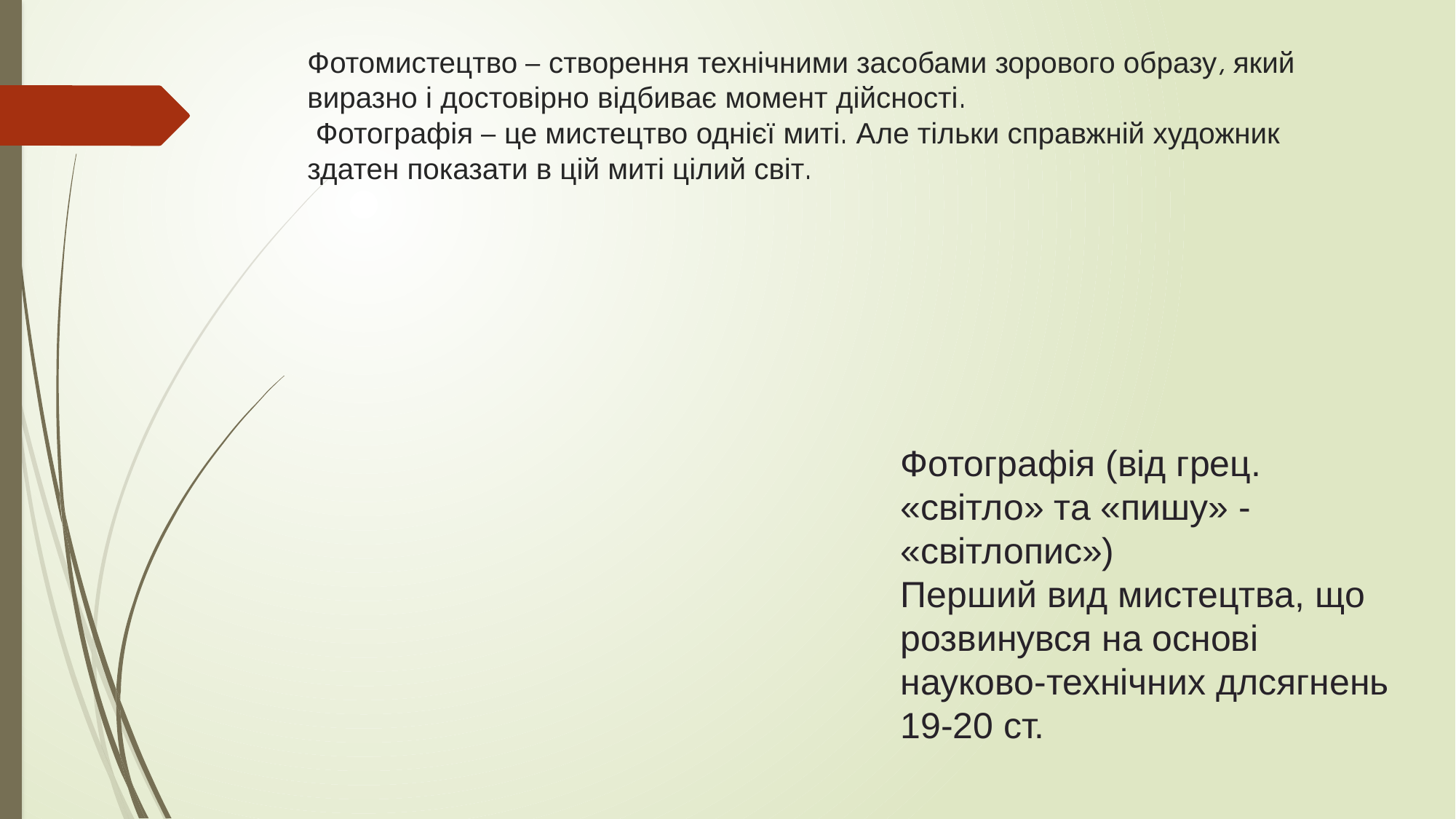

# Фотомистецтво – створення технічними засобами зорового образу, який виразно і достовірно відбиває момент дійсності. Фотографія – це мистецтво однієї миті. Але тільки справжній художник здатен показати в цій миті цілий світ.
Фотографія (від грец. «світло» та «пишу» - «світлопис»)
Перший вид мистецтва, що розвинувся на основі науково-технічних длсягнень 19-20 ст.